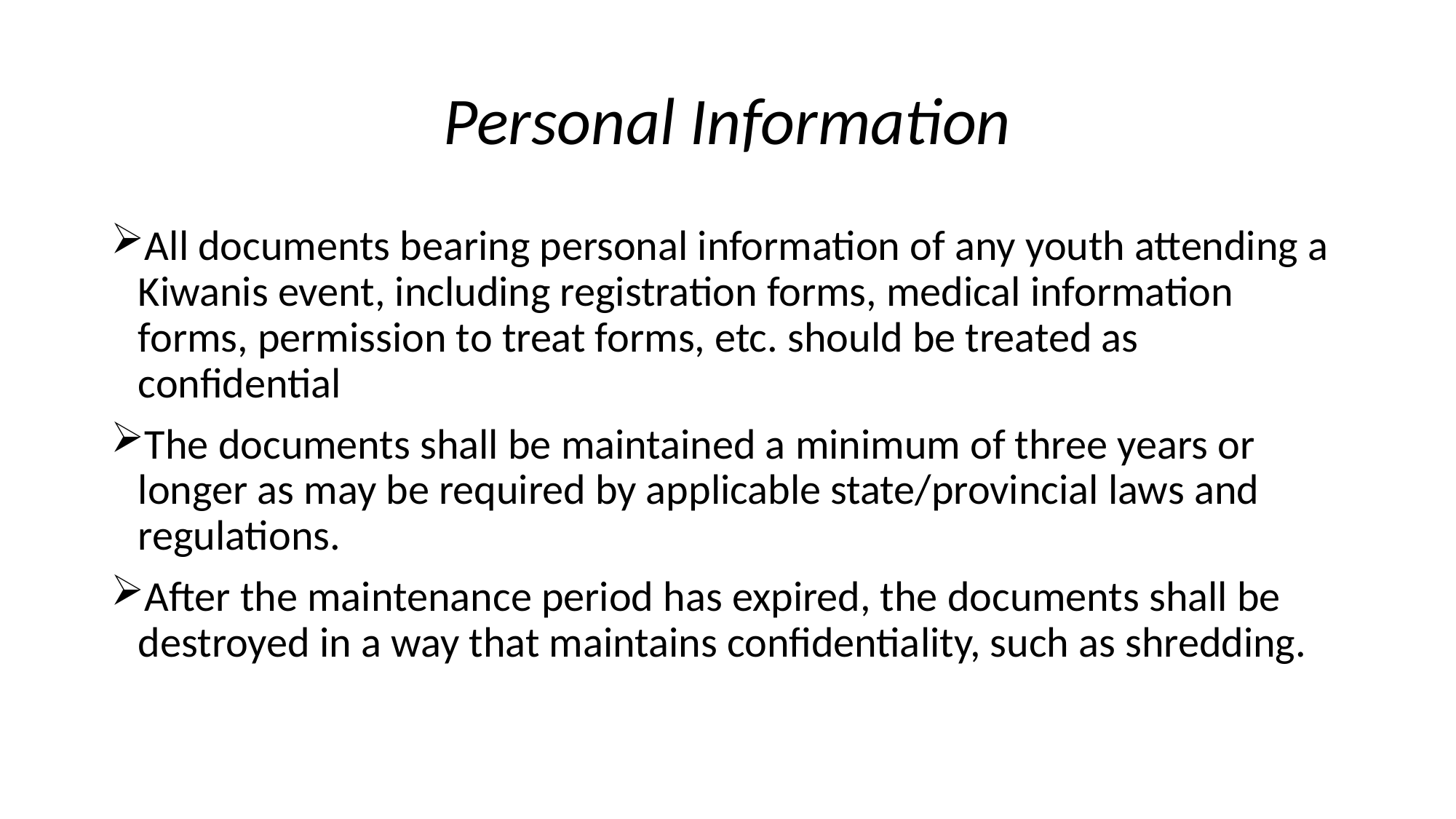

# Personal Information
All documents bearing personal information of any youth attending a Kiwanis event, including registration forms, medical information forms, permission to treat forms, etc. should be treated as confidential
The documents shall be maintained a minimum of three years or longer as may be required by applicable state/provincial laws and regulations.
After the maintenance period has expired, the documents shall be destroyed in a way that maintains confidentiality, such as shredding.